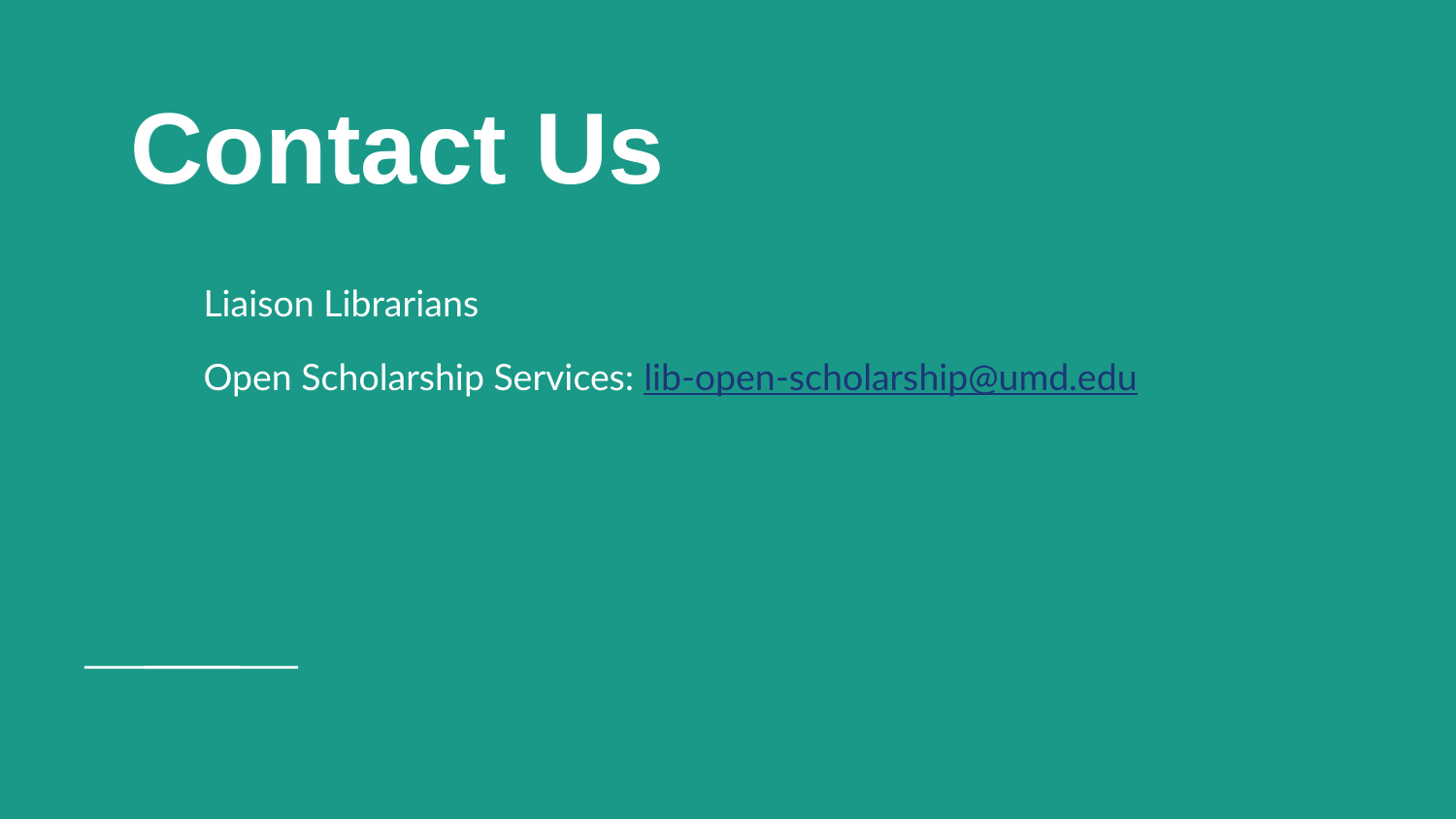

# Contact Us
Liaison Librarians
Open Scholarship Services: lib-open-scholarship@umd.edu